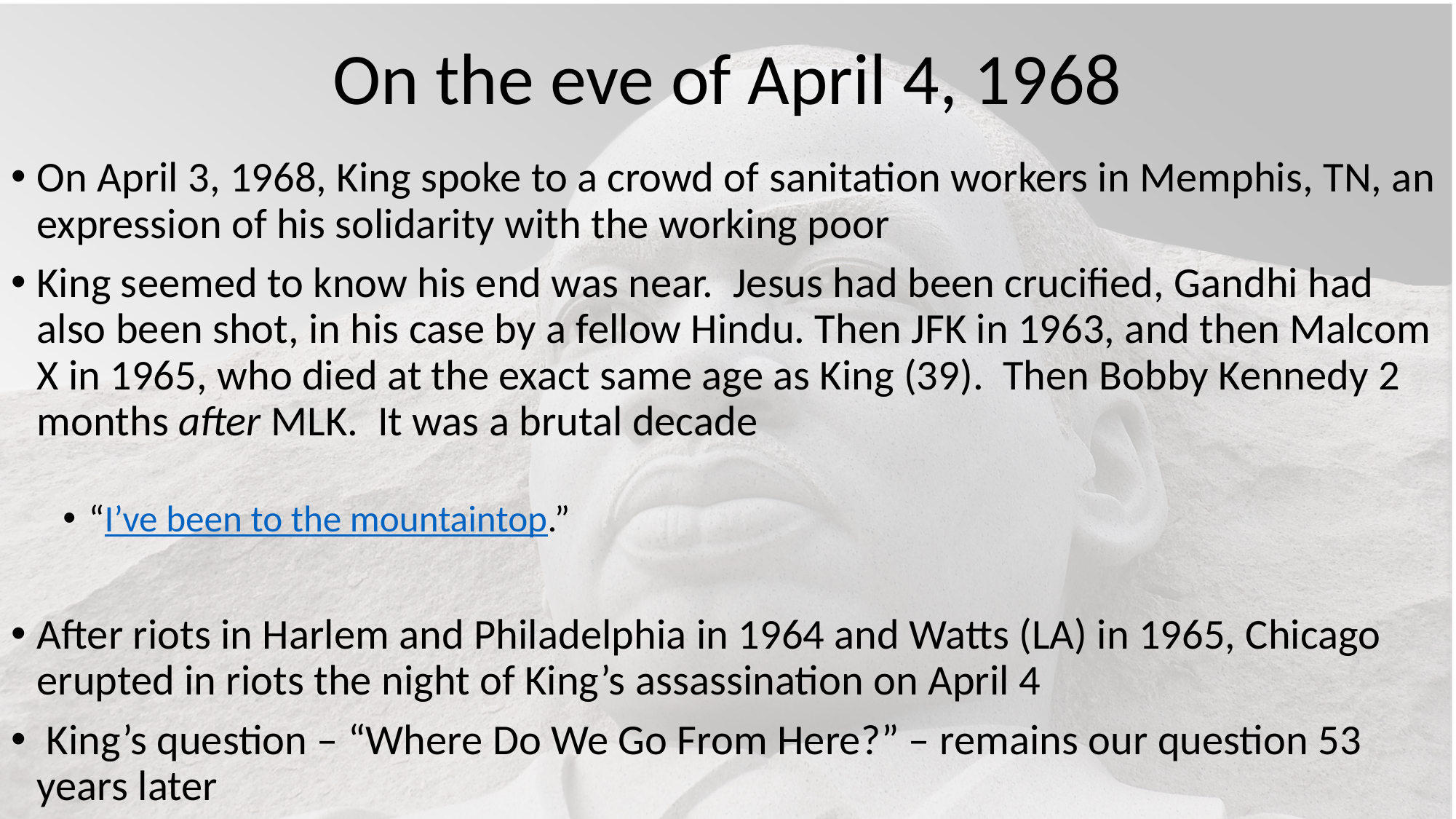

# On the eve of April 4, 1968
On April 3, 1968, King spoke to a crowd of sanitation workers in Memphis, TN, an expression of his solidarity with the working poor
King seemed to know his end was near.  Jesus had been crucified, Gandhi had also been shot, in his case by a fellow Hindu. Then JFK in 1963, and then Malcom X in 1965, who died at the exact same age as King (39).  Then Bobby Kennedy 2 months after MLK.  It was a brutal decade

“I’ve been to the mountaintop.”

After riots in Harlem and Philadelphia in 1964 and Watts (LA) in 1965, Chicago erupted in riots the night of King’s assassination on April 4
 King’s question – “Where Do We Go From Here?” – remains our question 53 years later